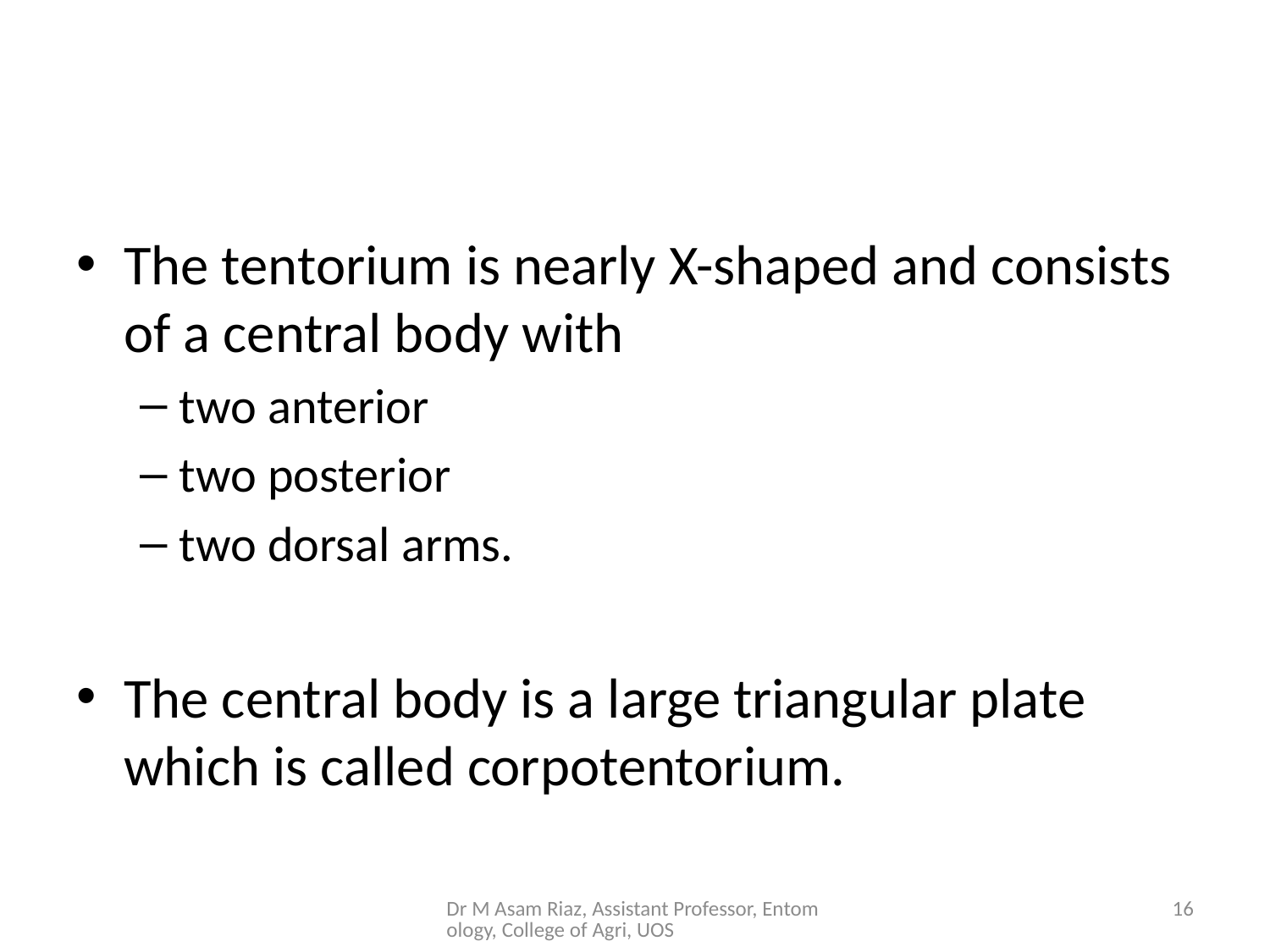

#
The tentorium is nearly X-shaped and consists of a central body with
two anterior
two posterior
two dorsal arms.

The central body is a large triangular plate which is called corpotentorium.
Dr M Asam Riaz, Assistant Professor, Entomology, College of Agri, UOS
16